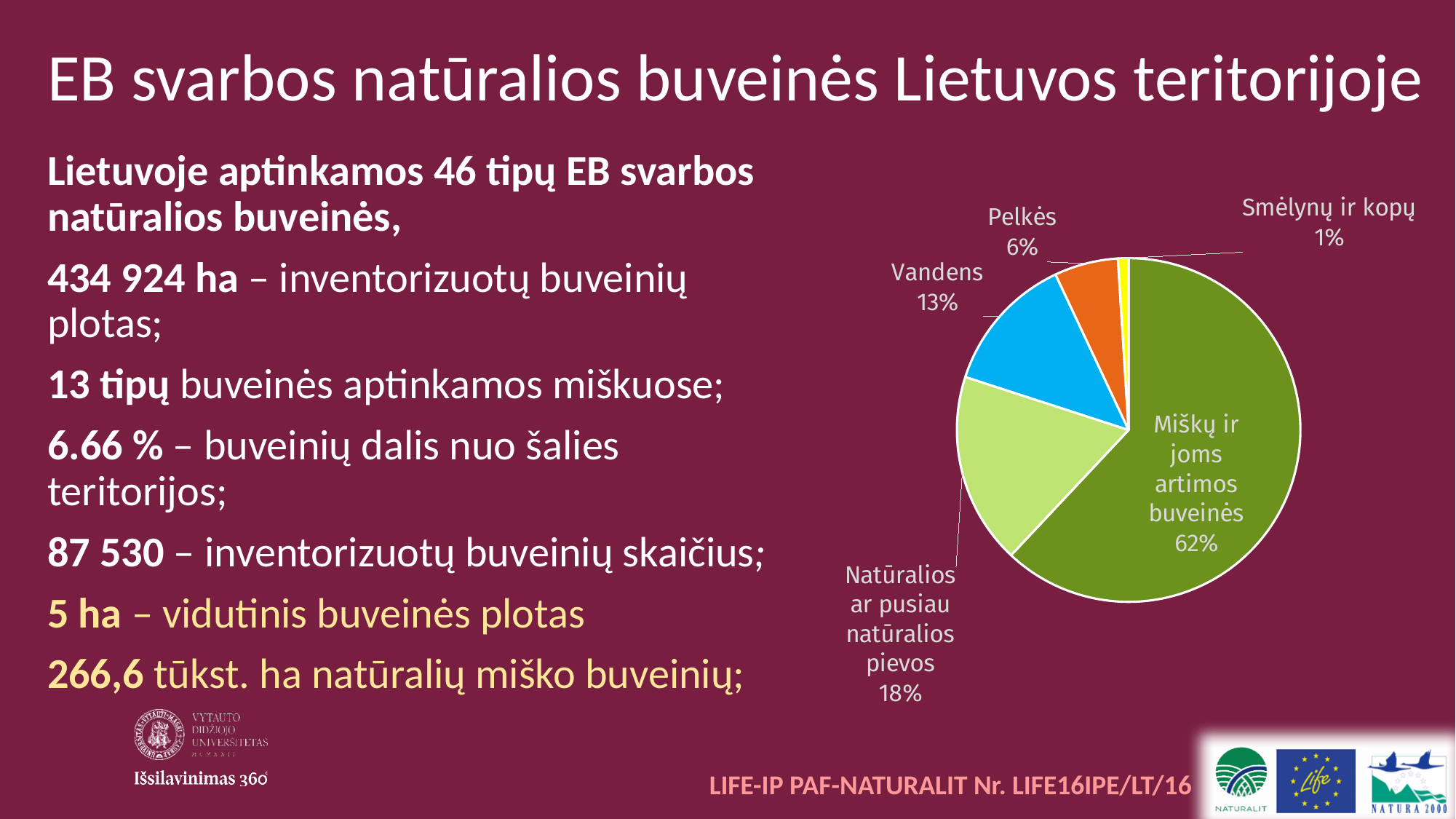

# EB svarbos natūralios buveinės Lietuvos teritorijoje
Lietuvoje aptinkamos 46 tipų EB svarbos natūralios buveinės,
434 924 ha – inventorizuotų buveinių plotas;
13 tipų buveinės aptinkamos miškuose;
6.66 % – buveinių dalis nuo šalies teritorijos;
87 530 – inventorizuotų buveinių skaičius;
5 ha – vidutinis buveinės plotas
266,6 tūkst. ha natūralių miško buveinių;

### Chart

| Category | Buveinės pagal buveinių grupę |
|---|---|
| Miškų ir joms artimos buveinės | 62.0 |
| Natūralios ar pusiau natūralios pievos | 18.0 |
| Vandens | 13.0 |
| Pelkės | 6.0 |
| Smėlynų ir kopų | 1.0 |